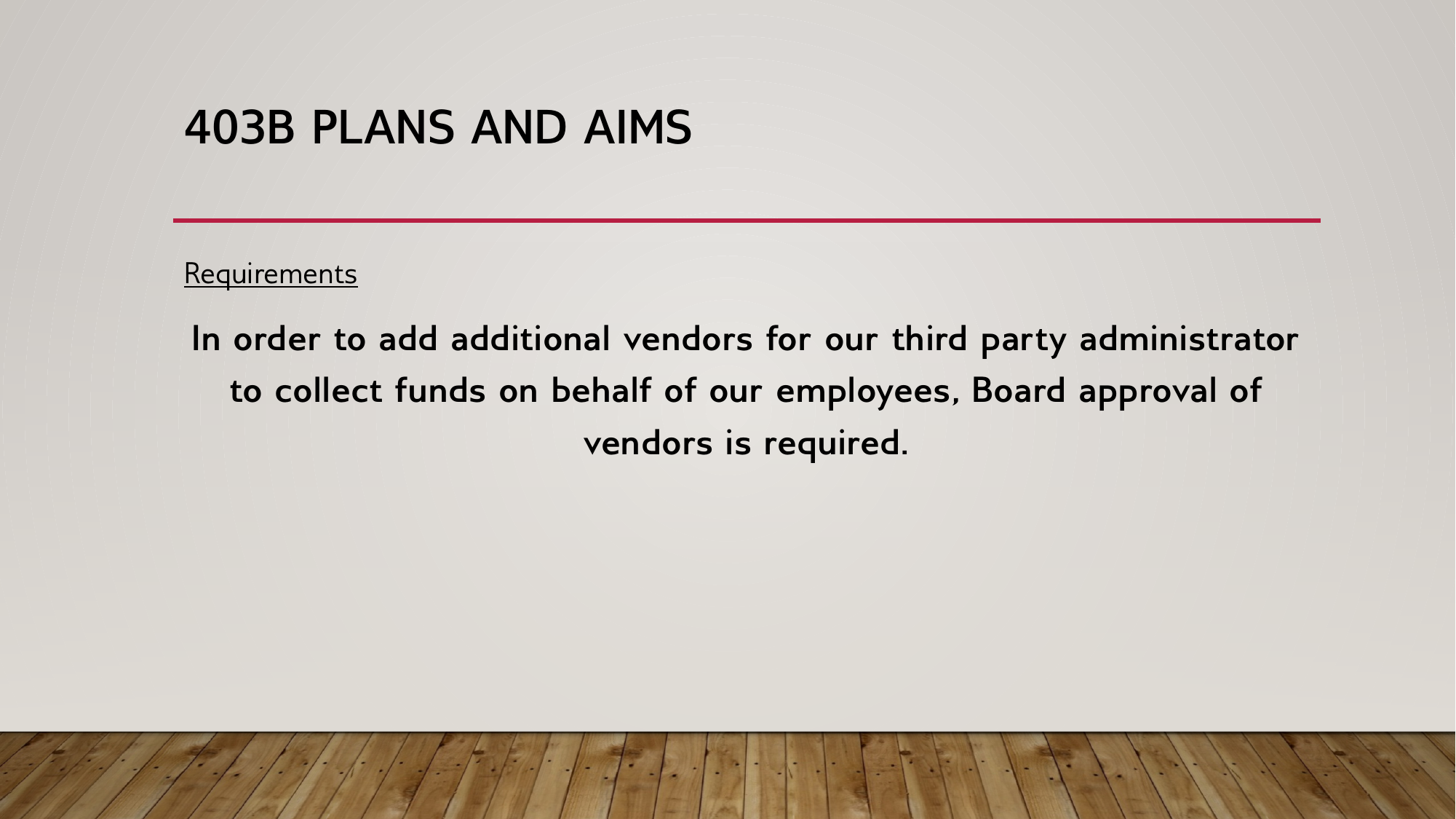

# 403B Plans and AIMS
Requirements
In order to add additional vendors for our third party administrator to collect funds on behalf of our employees, Board approval of vendors is required.